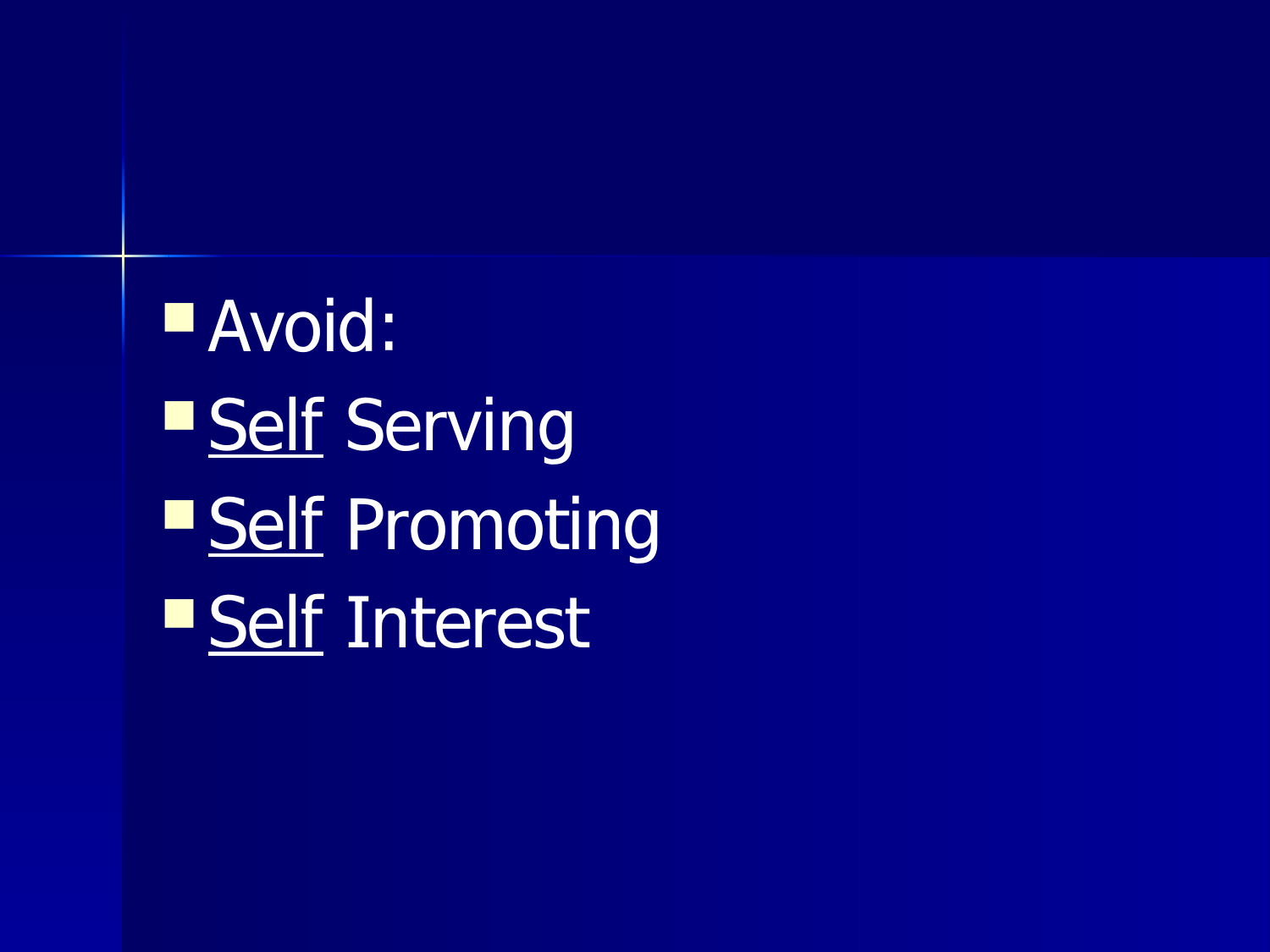

Avoid:
Self Serving
Self Promoting
Self Interest